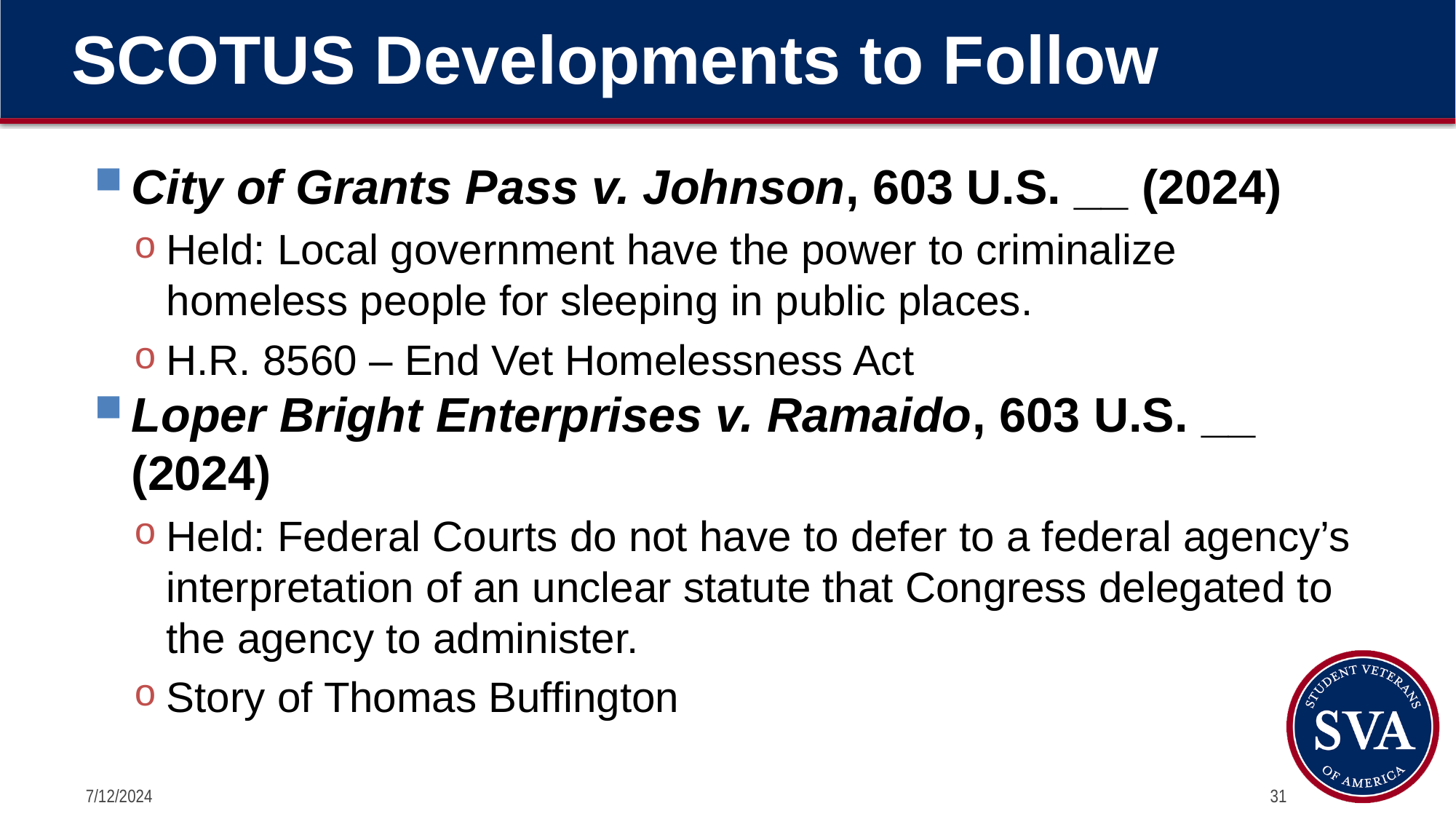

# SCOTUS Developments to Follow
City of Grants Pass v. Johnson, 603 U.S. __ (2024)
Held: Local government have the power to criminalize homeless people for sleeping in public places.
H.R. 8560 – End Vet Homelessness Act
Loper Bright Enterprises v. Ramaido, 603 U.S. __ (2024)
Held: Federal Courts do not have to defer to a federal agency’s interpretation of an unclear statute that Congress delegated to the agency to administer.
Story of Thomas Buffington

7/12/2024

31